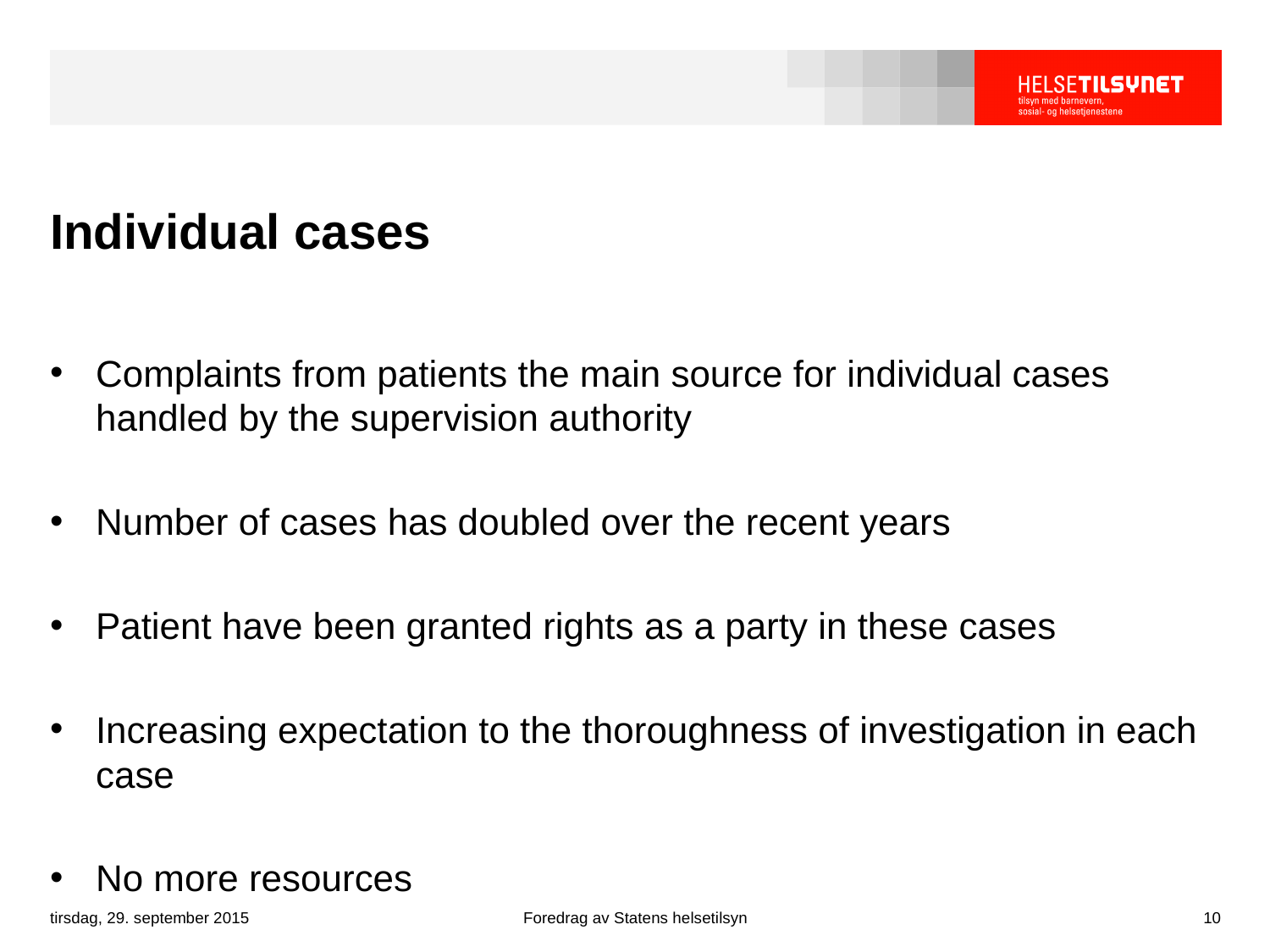

# Individual cases
Complaints from patients the main source for individual cases handled by the supervision authority

Number of cases has doubled over the recent years

Patient have been granted rights as a party in these cases

Increasing expectation to the thoroughness of investigation in each case

No more resources

tirsdag, 29. september 2015
Foredrag av Statens helsetilsyn
10